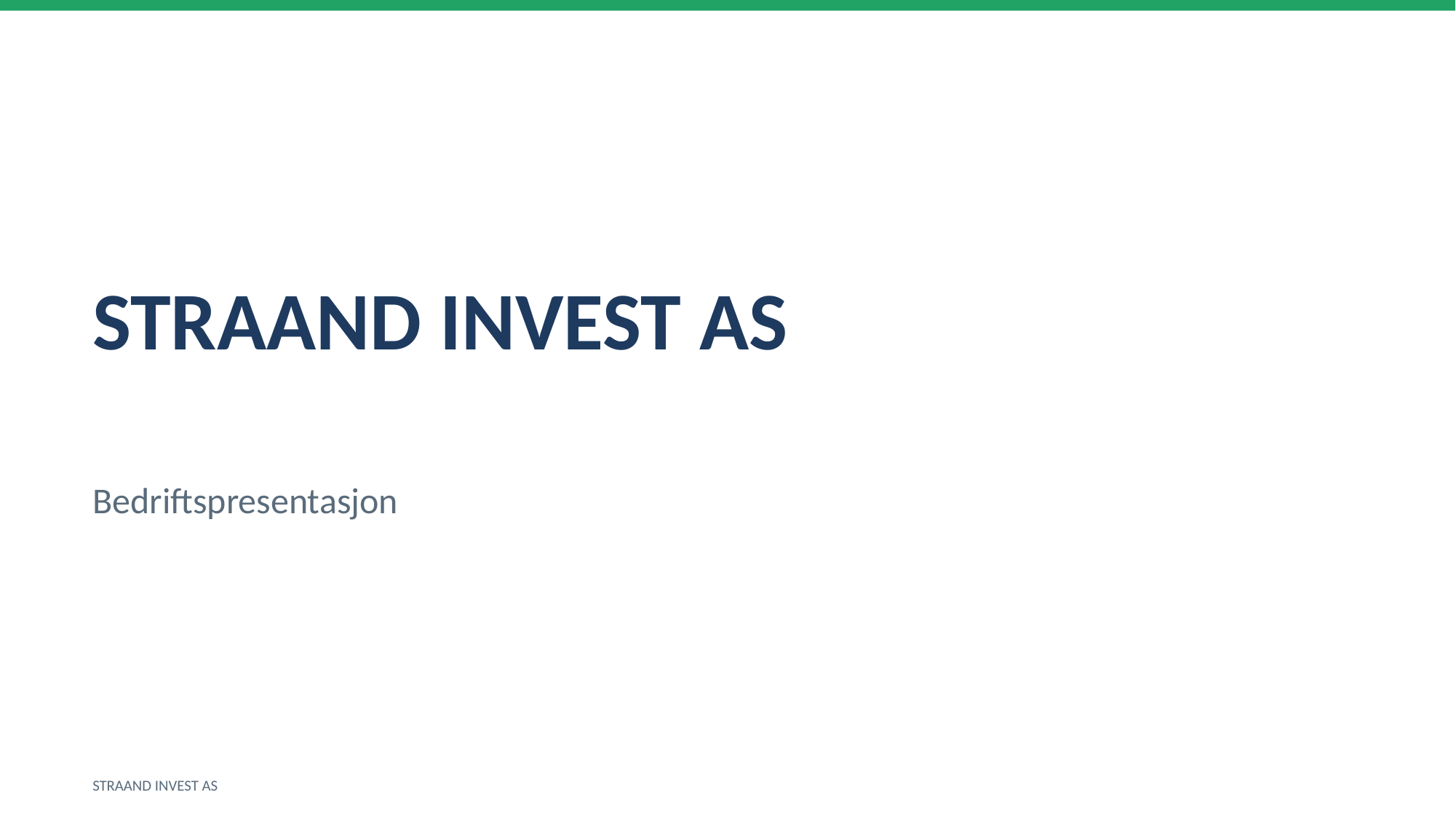

STRAAND INVEST AS
Bedriftspresentasjon
STRAAND INVEST AS